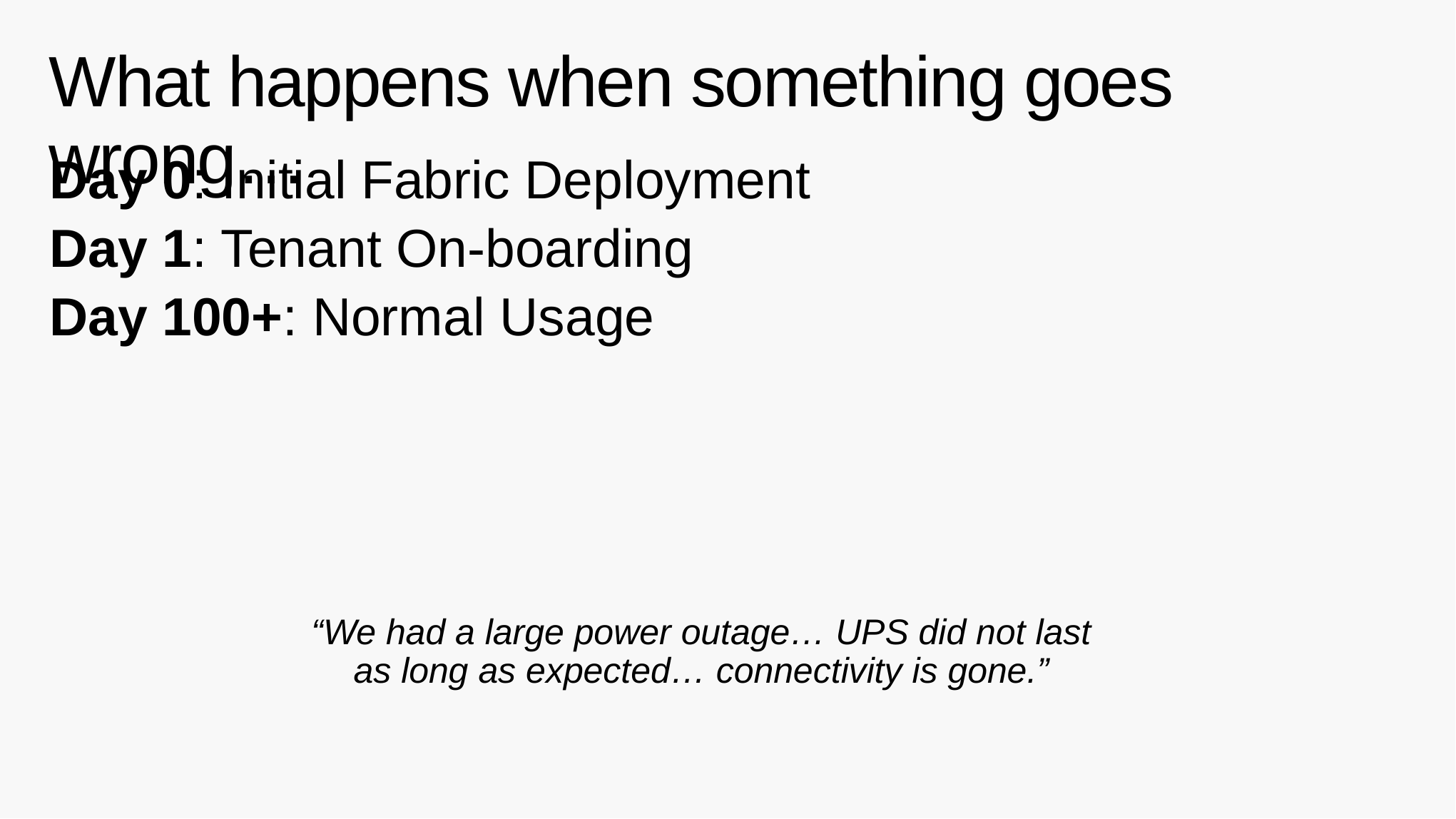

# What happens when something goes wrong…
Day 0: Initial Fabric Deployment
Day 1: Tenant On-boarding
Day 100+: Normal Usage

“We had a large power outage… UPS did not last as long as expected… connectivity is gone.”